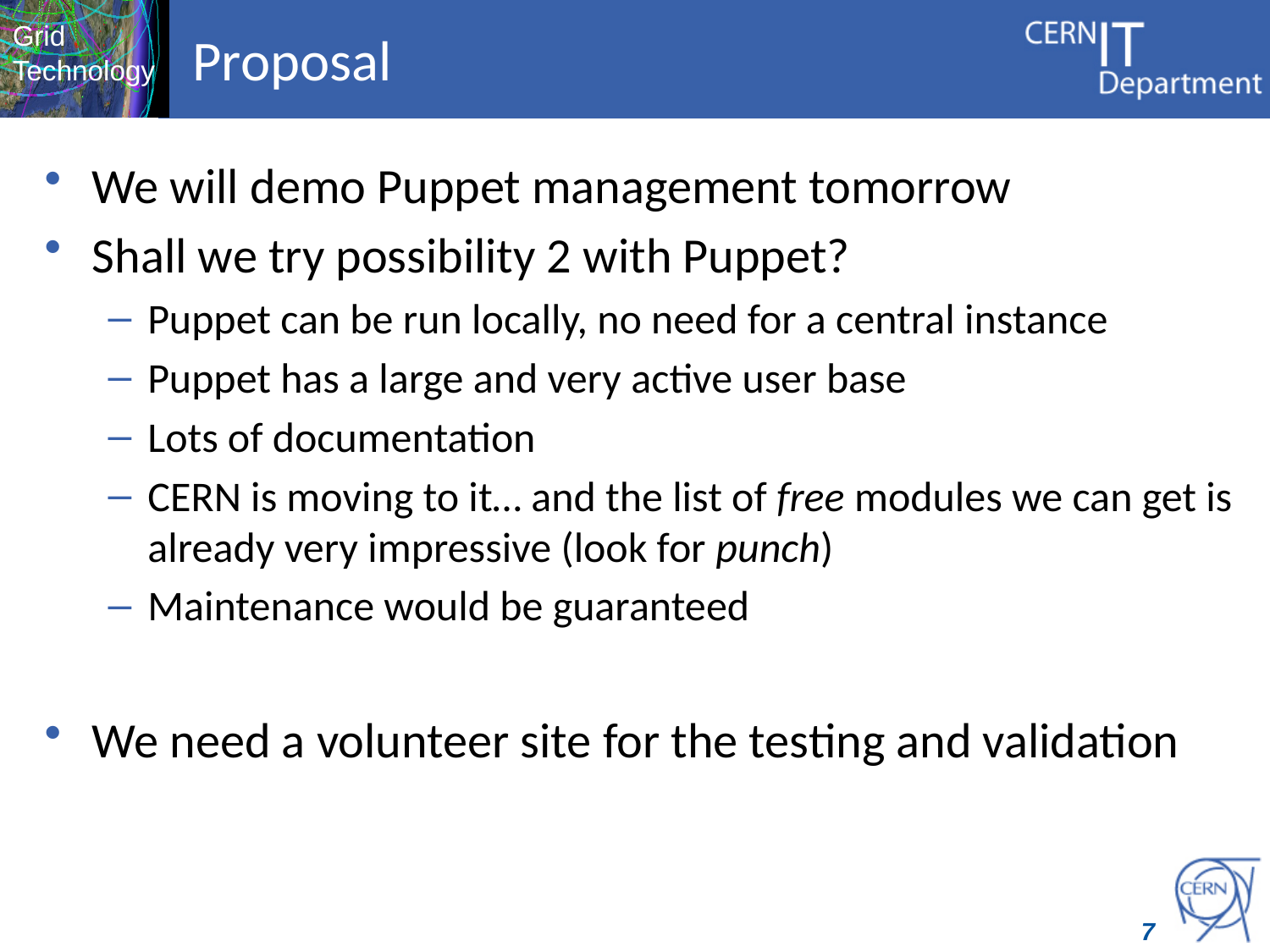

# Proposal
We will demo Puppet management tomorrow
Shall we try possibility 2 with Puppet?
Puppet can be run locally, no need for a central instance
Puppet has a large and very active user base
Lots of documentation
CERN is moving to it… and the list of free modules we can get is already very impressive (look for punch)
Maintenance would be guaranteed

We need a volunteer site for the testing and validation
7